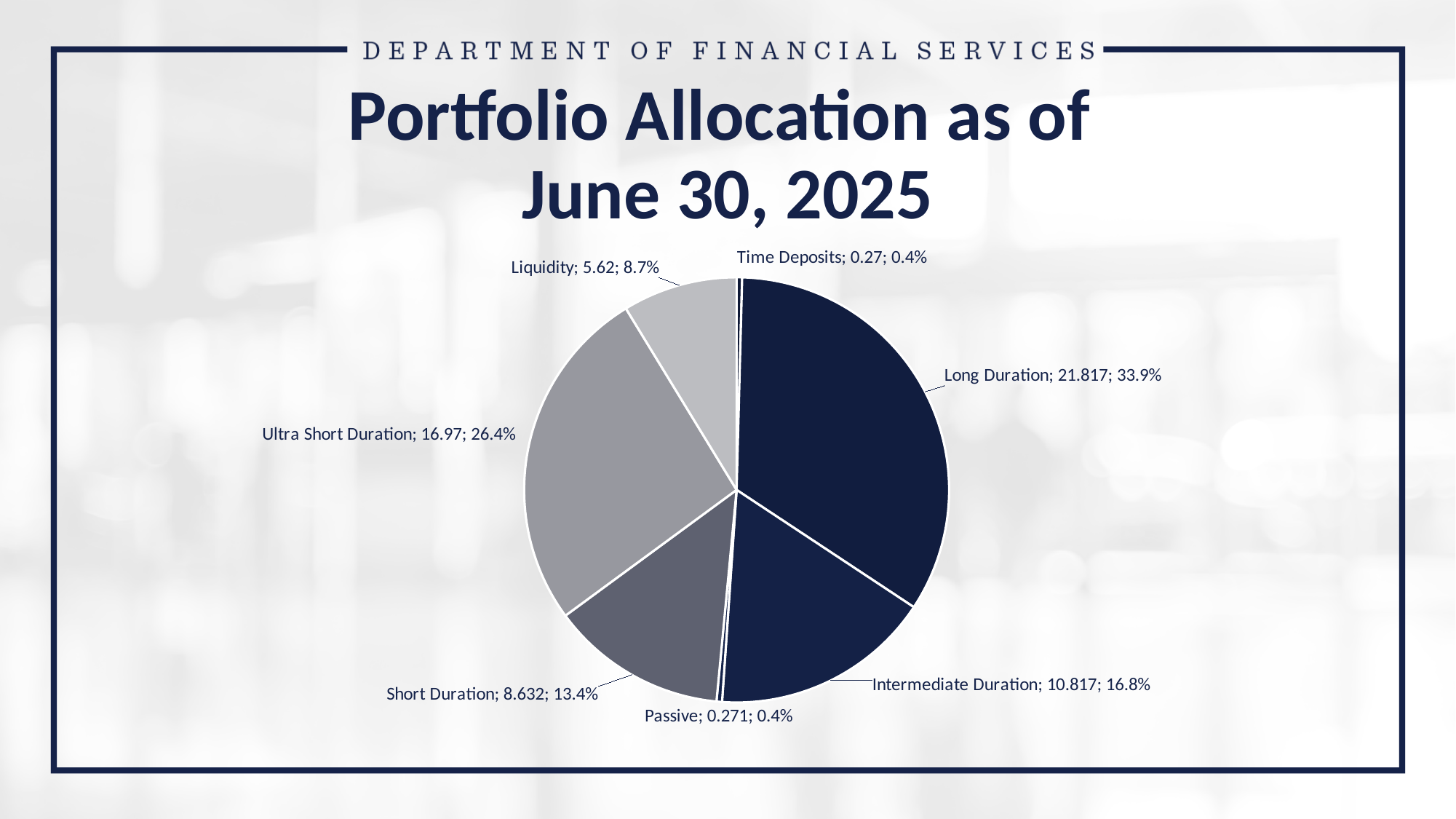

# Portfolio Allocation as of June 30, 2025

### Chart

| Category | Mkt Value | % | Column1 |
|---|---|---|---|
| Time Deposits | 0.27 | 0.0041927418979145 | None |
| Long Duration | 21.817 | 0.33878907402518754 | None |
| Intermediate Duration | 10.817 | 0.16797366336941164 | None |
| Passive | 0.271 | 0.0042082705716104795 | None |
| Short Duration | 8.632 | 0.13404351134369616 | None |
| Ultra Short Duration | 16.97 | 0.2635215926207743 | None |
|  Liquidity | 5.62 | 0.08727114617140551 | 0.3507927387921798 |